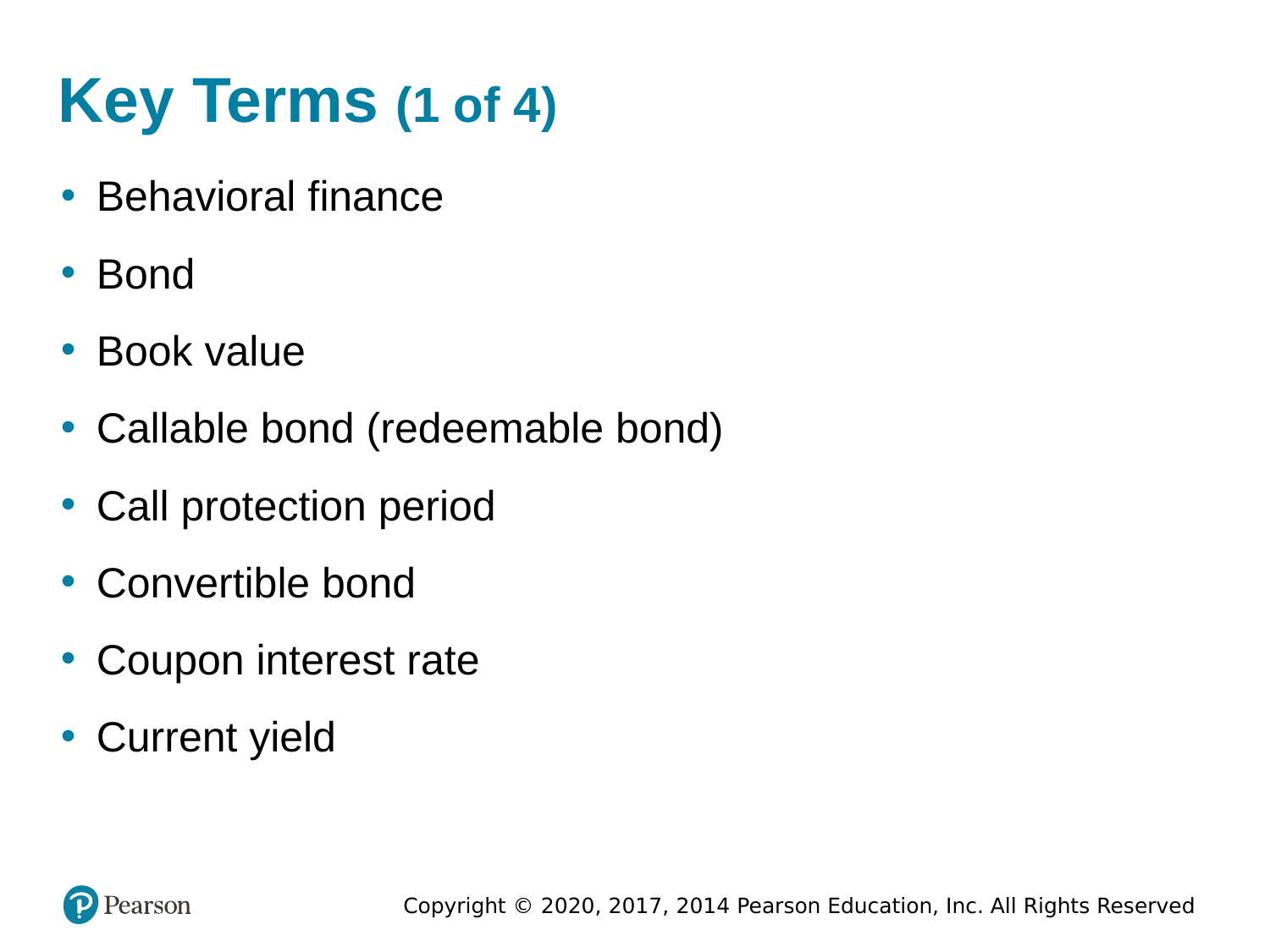

# Key Terms (1 of 4)
Behavioral finance
Bond
Book value
Callable bond (redeemable bond)
Call protection period
Convertible bond
Coupon interest rate
Current yield